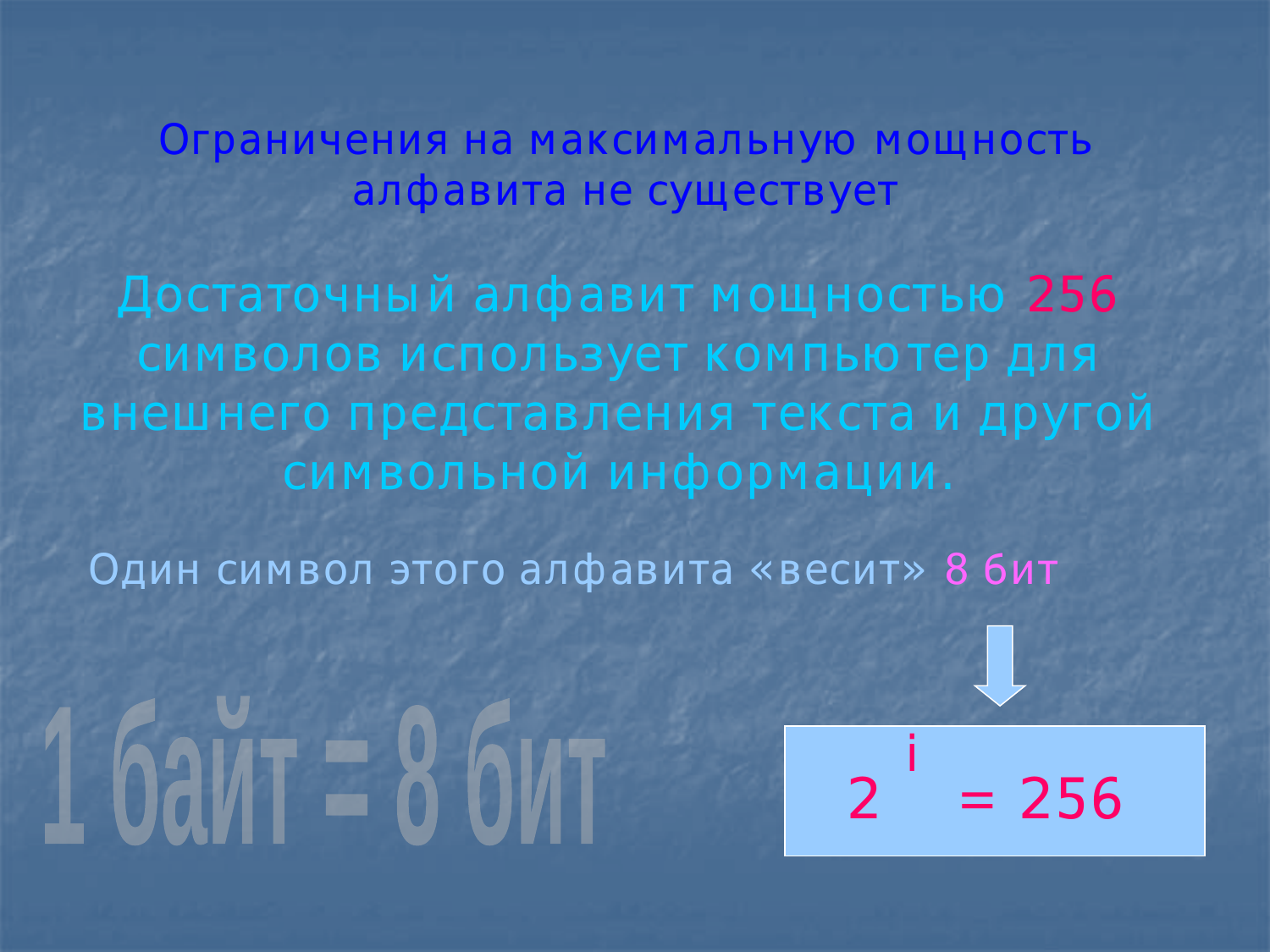

Ограничения на максимальную мощность алфавита не существует
Достаточный алфавит мощностью 256 символов использует компьютер для внешнего представления текста и другой символьной информации.
Один символ этого алфавита «весит» 8 бит

1 байт = 8 бит
i

2
= 256